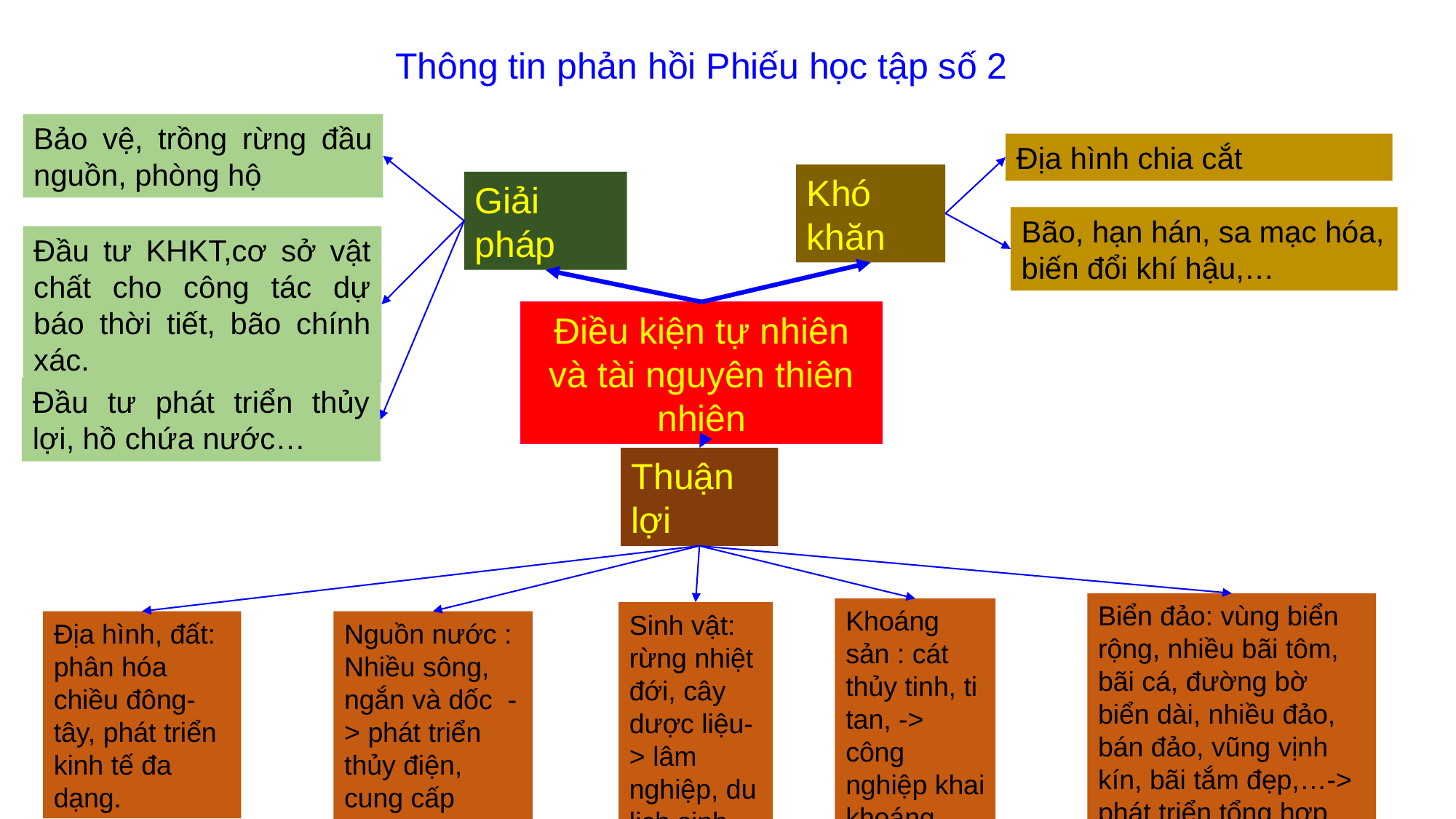

Thông tin phản hồi Phiếu học tập số 2
Bảo vệ, trồng rừng đầu nguồn, phòng hộ
Địa hình chia cắt
Khó khăn
Giải  pháp
Bão, hạn hán, sa mạc hóa, biến đổi khí hậu,…
Đầu tư KHKT,cơ sở vật chất cho công tác dự báo thời tiết, bão chính xác.
Điều kiện tự nhiên và tài nguyên thiên nhiên
Đầu tư phát triển thủy lợi, hồ chứa nước…
Thuận lợi
Biển đảo: vùng biển rộng, nhiều bãi tôm, bãi cá, đường bờ biển dài, nhiều đảo, bán đảo, vũng vịnh kín, bãi tắm đẹp,…-> phát triển tổng hợp kinh tế biển
Khoáng sản : cát thủy tinh, ti tan, -> công nghiệp khai khoáng
Sinh vật: rừng nhiệt đới, cây dược liệu-> lâm nghiệp, du lịch sinh thái
Địa hình, đất: phân hóa chiều đông-tây, phát triển kinh tế đa dạng.
Nguồn nước : Nhiều sông, ngắn và dốc  -> phát triển thủy điện, cung cấp nước…
4